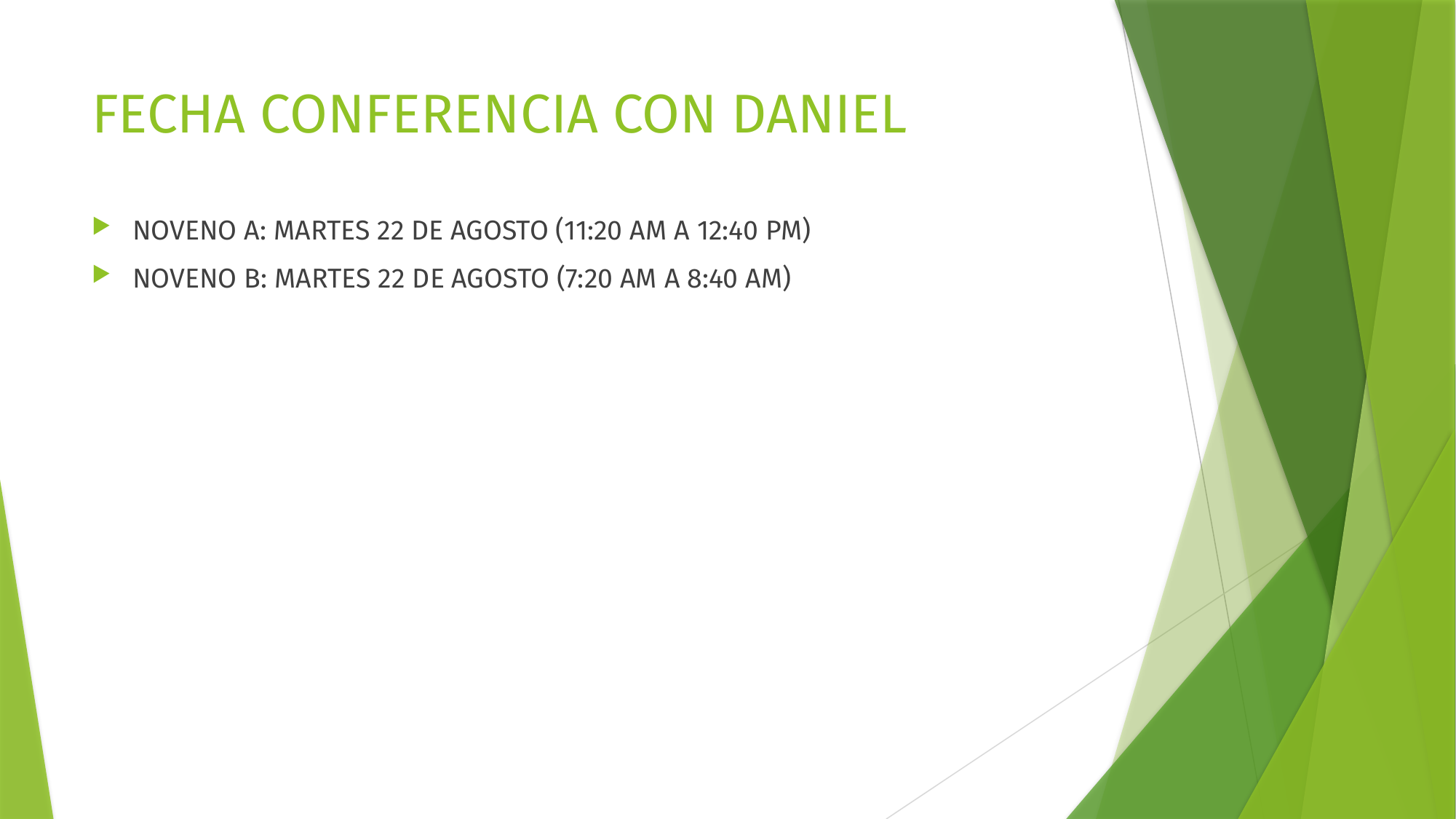

# FECHA CONFERENCIA CON DANIEL
NOVENO A: MARTES 22 DE AGOSTO (11:20 AM A 12:40 PM)
NOVENO B: MARTES 22 DE AGOSTO (7:20 AM A 8:40 AM)